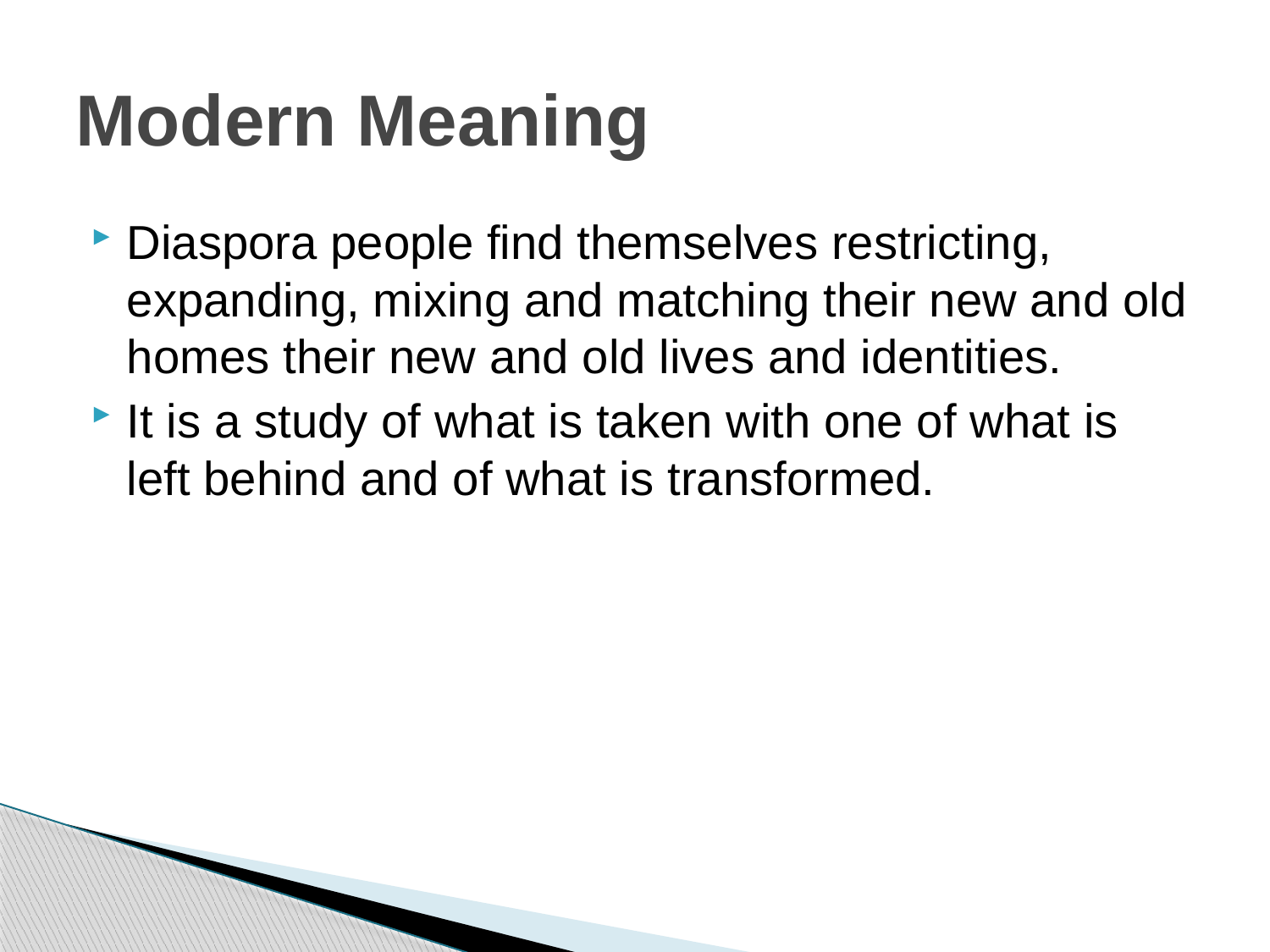

# Modern Meaning
Diaspora people find themselves restricting, expanding, mixing and matching their new and old homes their new and old lives and identities.
It is a study of what is taken with one of what is left behind and of what is transformed.